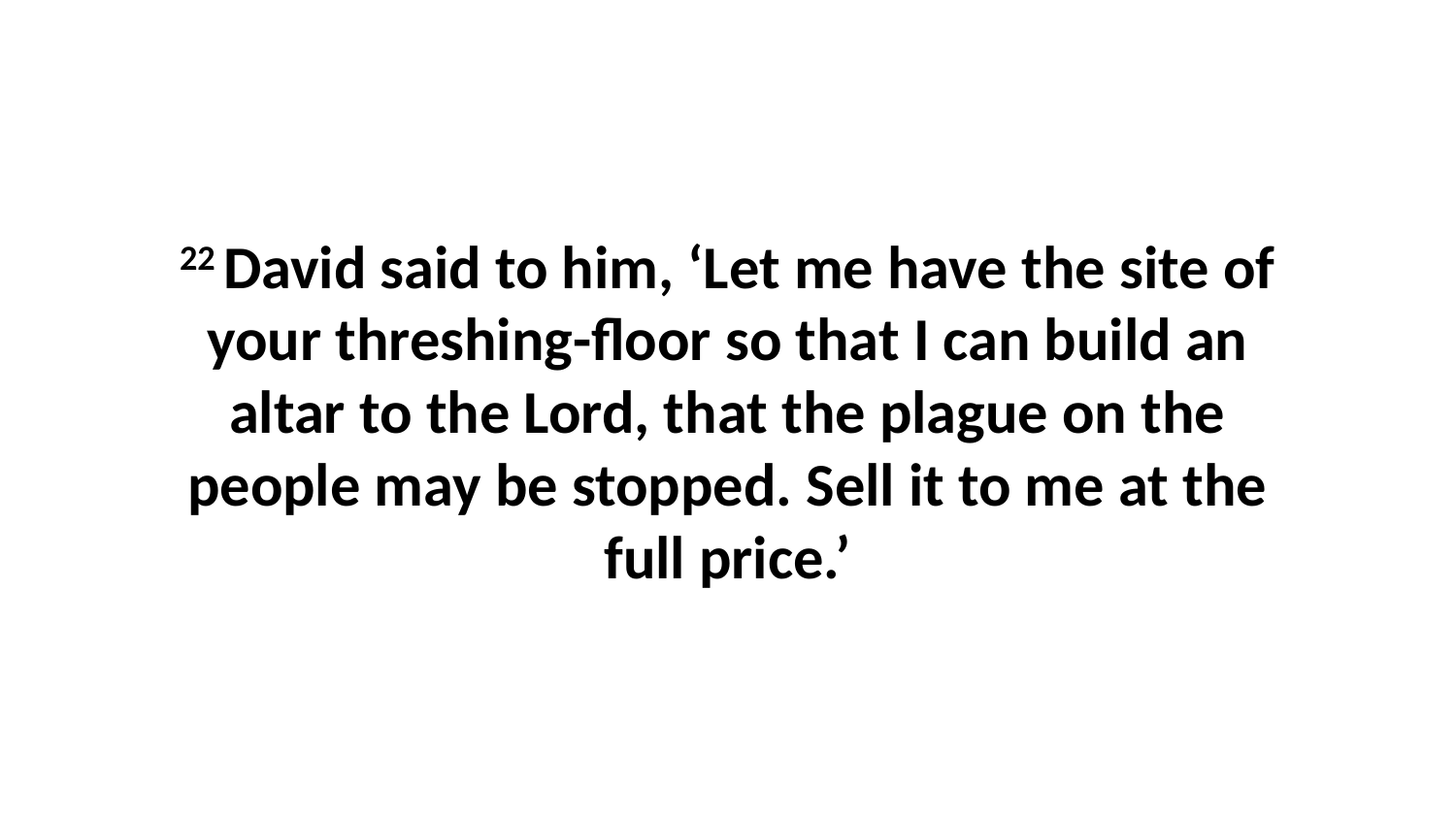

22 David said to him, ‘Let me have the site of your threshing-floor so that I can build an altar to the Lord, that the plague on the people may be stopped. Sell it to me at the full price.’